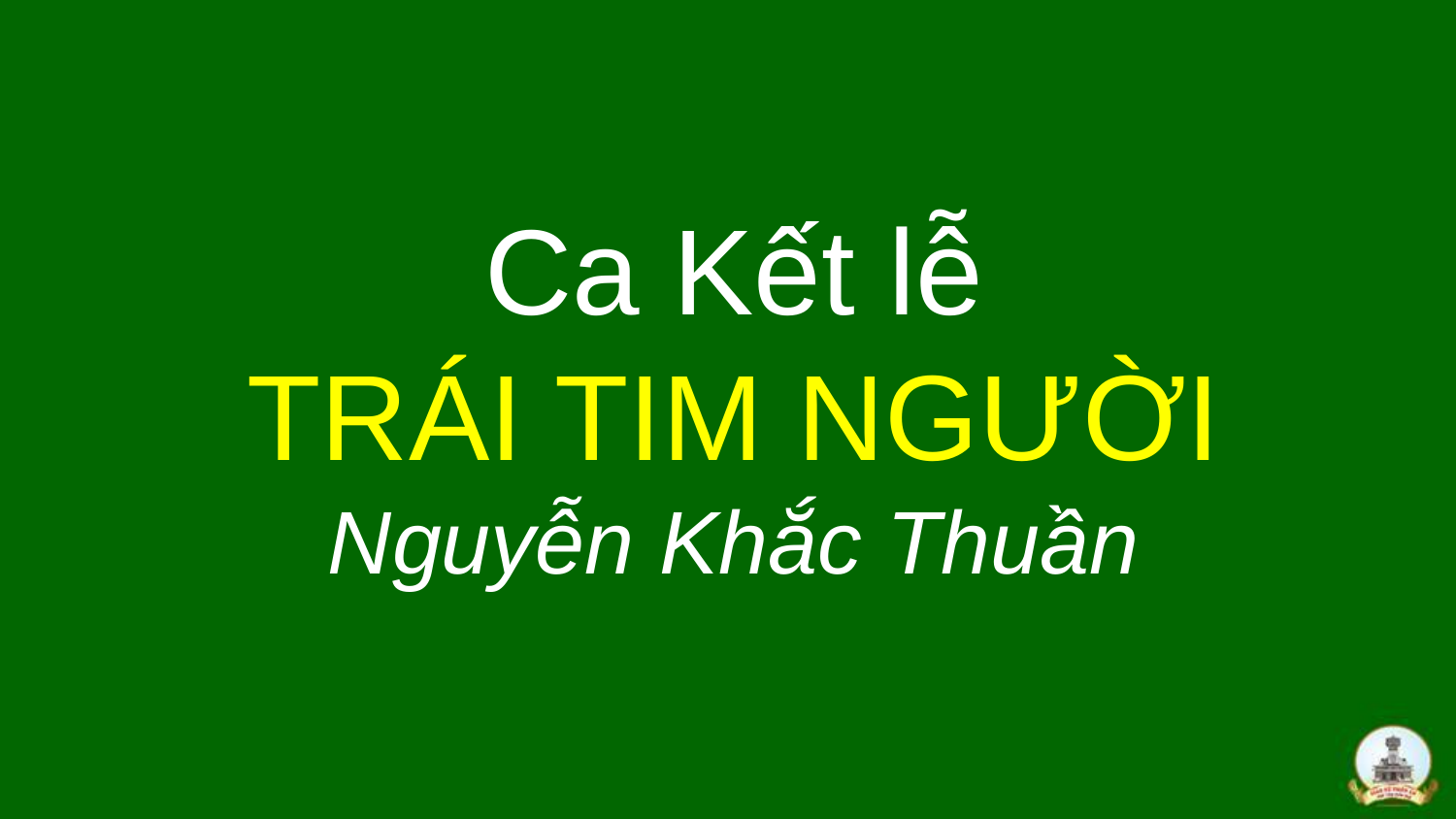

# Ca Kết lễ TRÁI TIM NGƯỜI Nguyễn Khắc Thuần